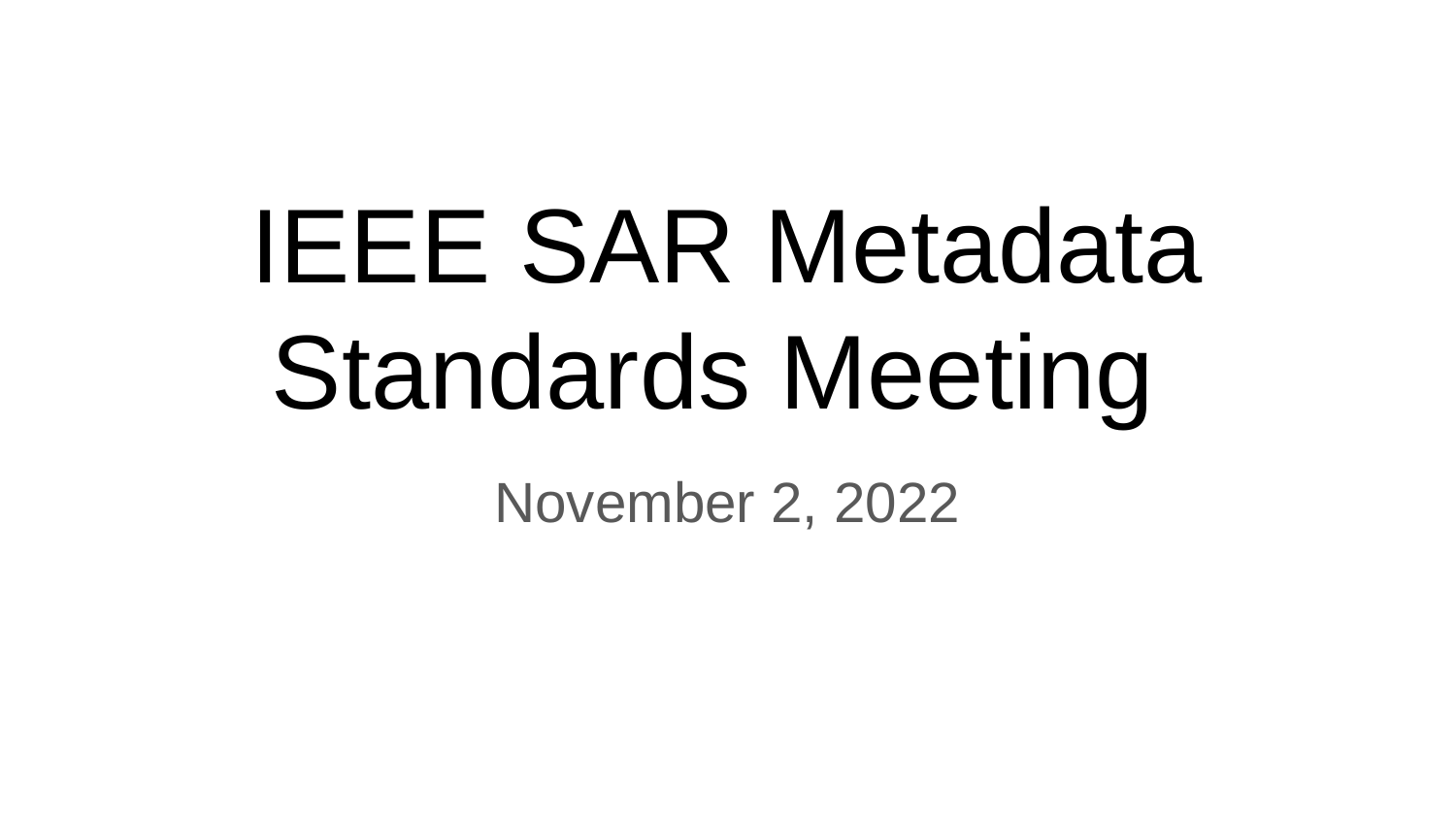

IEEE SAR Metadata Standards Meeting
November 2, 2022